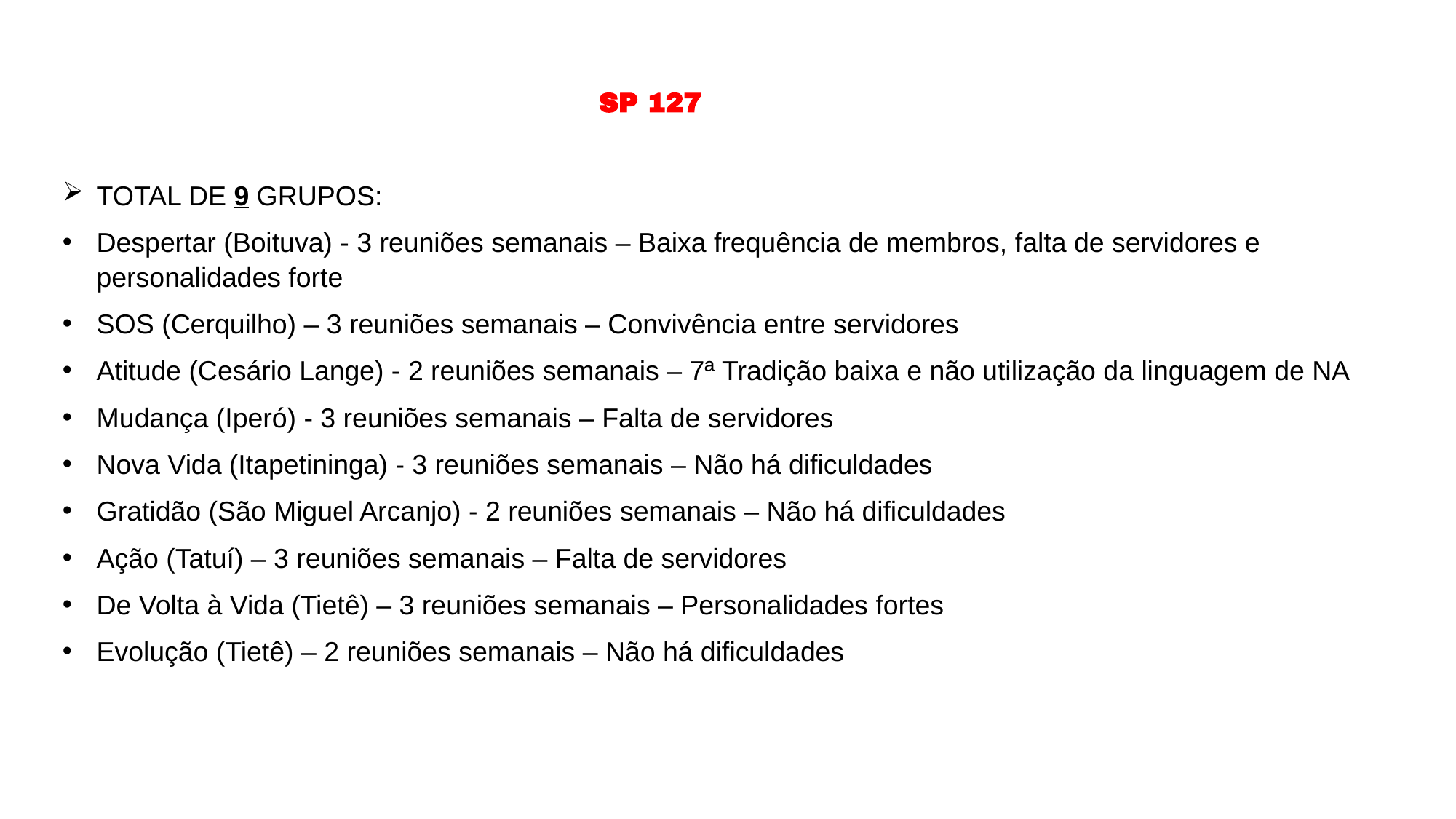

SP 127

TOTAL DE 9 GRUPOS:
Despertar (Boituva) - 3 reuniões semanais – Baixa frequência de membros, falta de servidores e personalidades forte
SOS (Cerquilho) – 3 reuniões semanais – Convivência entre servidores
Atitude (Cesário Lange) - 2 reuniões semanais – 7ª Tradição baixa e não utilização da linguagem de NA
Mudança (Iperó) - 3 reuniões semanais – Falta de servidores
Nova Vida (Itapetininga) - 3 reuniões semanais – Não há dificuldades
Gratidão (São Miguel Arcanjo) - 2 reuniões semanais – Não há dificuldades
Ação (Tatuí) – 3 reuniões semanais – Falta de servidores
De Volta à Vida (Tietê) – 3 reuniões semanais – Personalidades fortes
Evolução (Tietê) – 2 reuniões semanais – Não há dificuldades